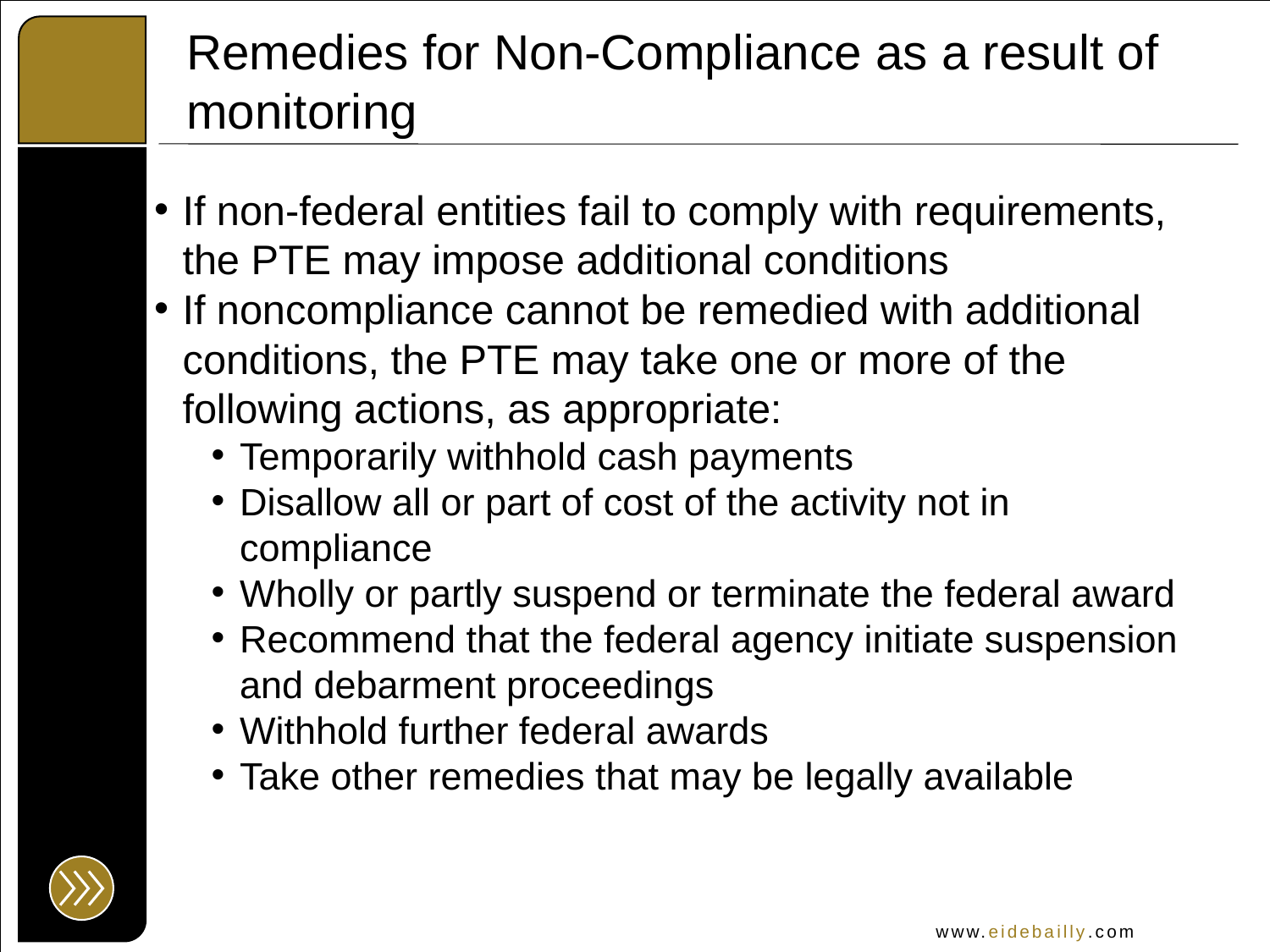

# Remedies for Non-Compliance as a result of monitoring
If non-federal entities fail to comply with requirements, the PTE may impose additional conditions
If noncompliance cannot be remedied with additional conditions, the PTE may take one or more of the following actions, as appropriate:
Temporarily withhold cash payments
Disallow all or part of cost of the activity not in compliance
Wholly or partly suspend or terminate the federal award
Recommend that the federal agency initiate suspension and debarment proceedings
Withhold further federal awards
Take other remedies that may be legally available